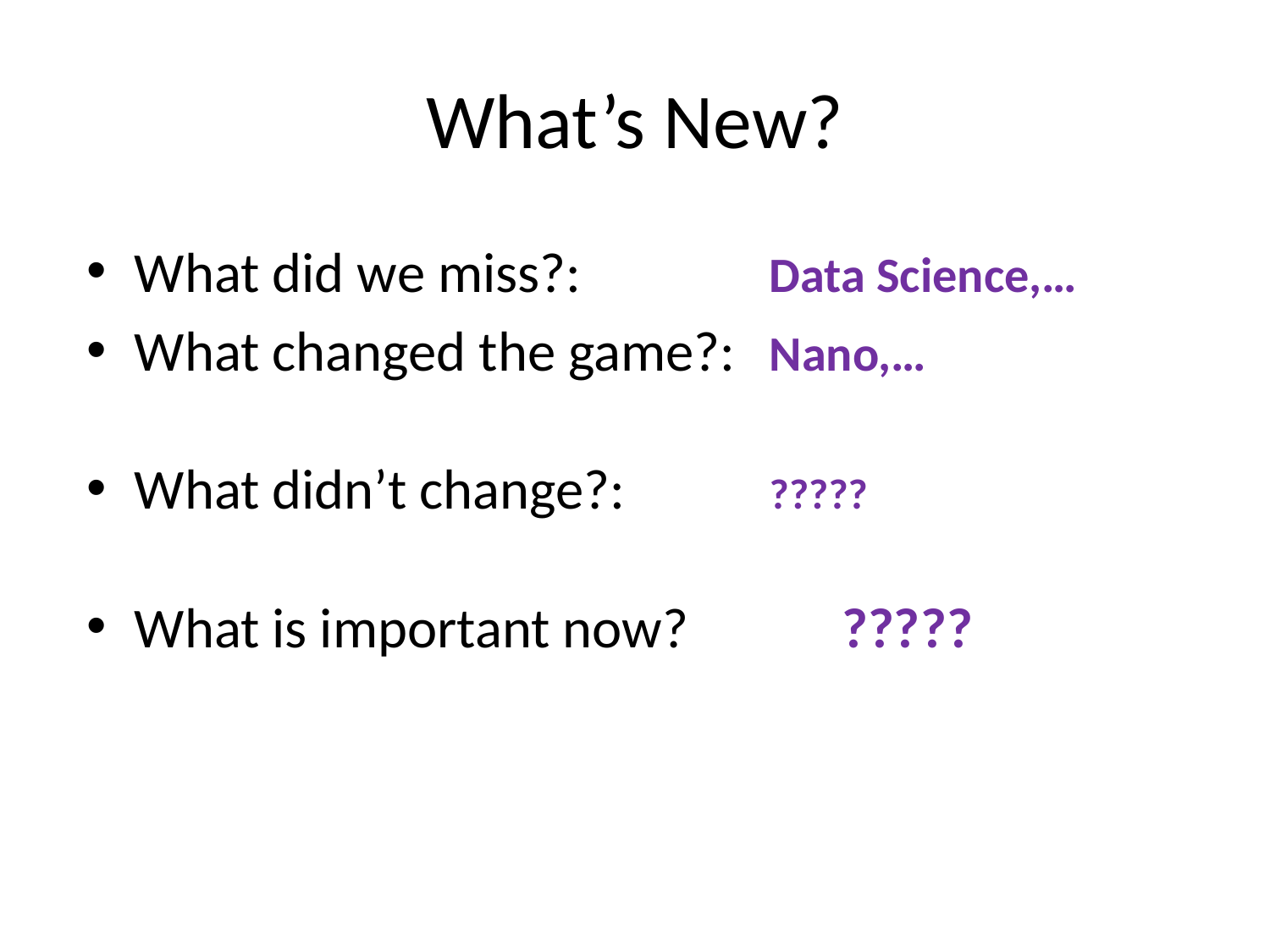

# What’s New?
What did we miss?: 		Data Science,…
What changed the game?:	Nano,…

What didn’t change?:		?????

What is important now?            ?????